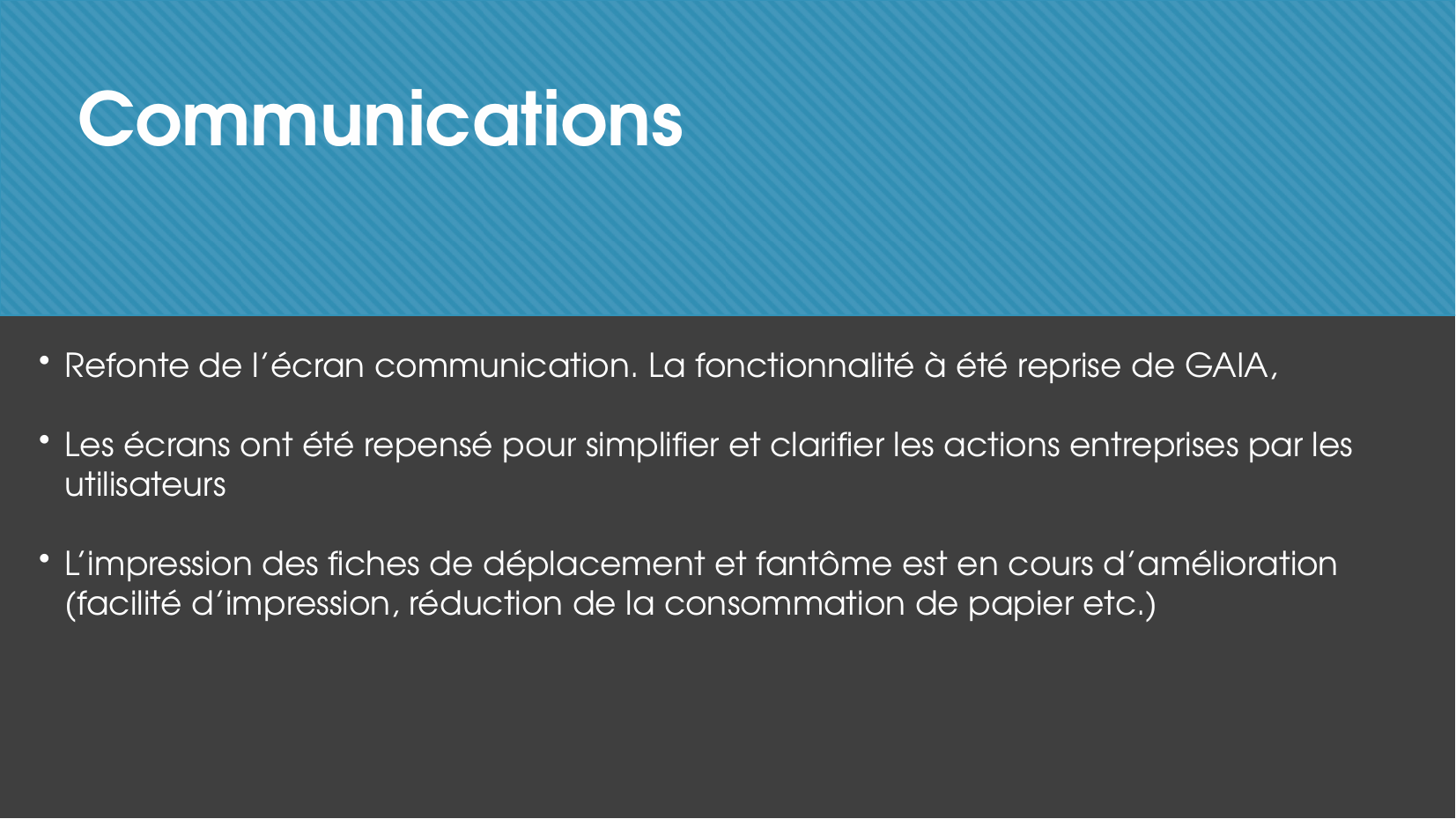

Communications
Refonte de l’écran communication. La fonctionnalité à été reprise de GAIA,

Les écrans ont été repensé pour simplifier et clarifier les actions entreprises par les utilisateurs

L’impression des fiches de déplacement et fantôme est en cours d’amélioration (facilité d’impression, réduction de la consommation de papier etc.)